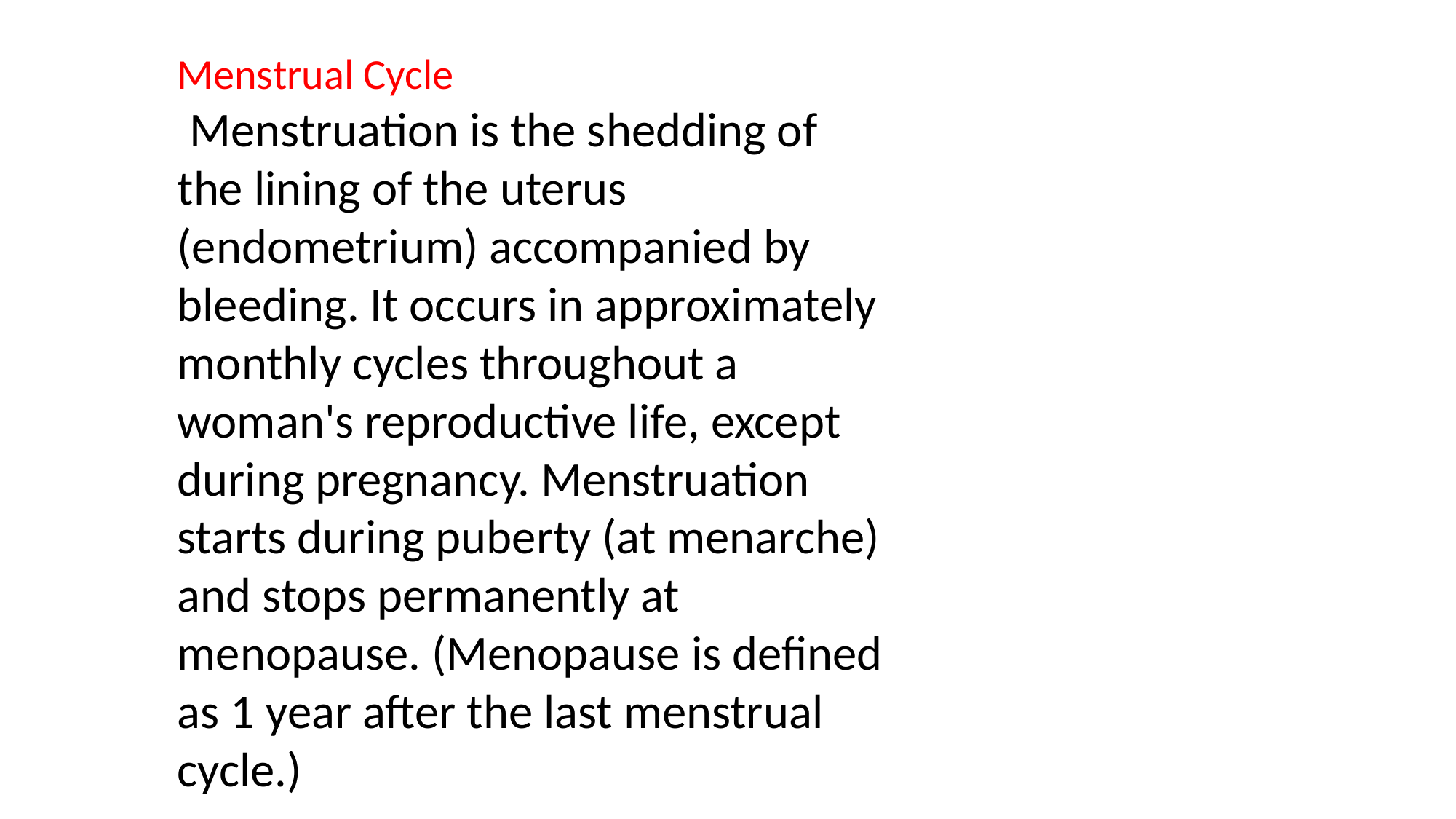

Menstrual Cycle
  Menstruation is the shedding of the lining of the uterus (endometrium) accompanied by bleeding. It occurs in approximately monthly cycles throughout a woman's reproductive life, except during pregnancy. Menstruation starts during puberty (at menarche) and stops permanently at menopause. (Menopause is defined as 1 year after the last menstrual cycle.)